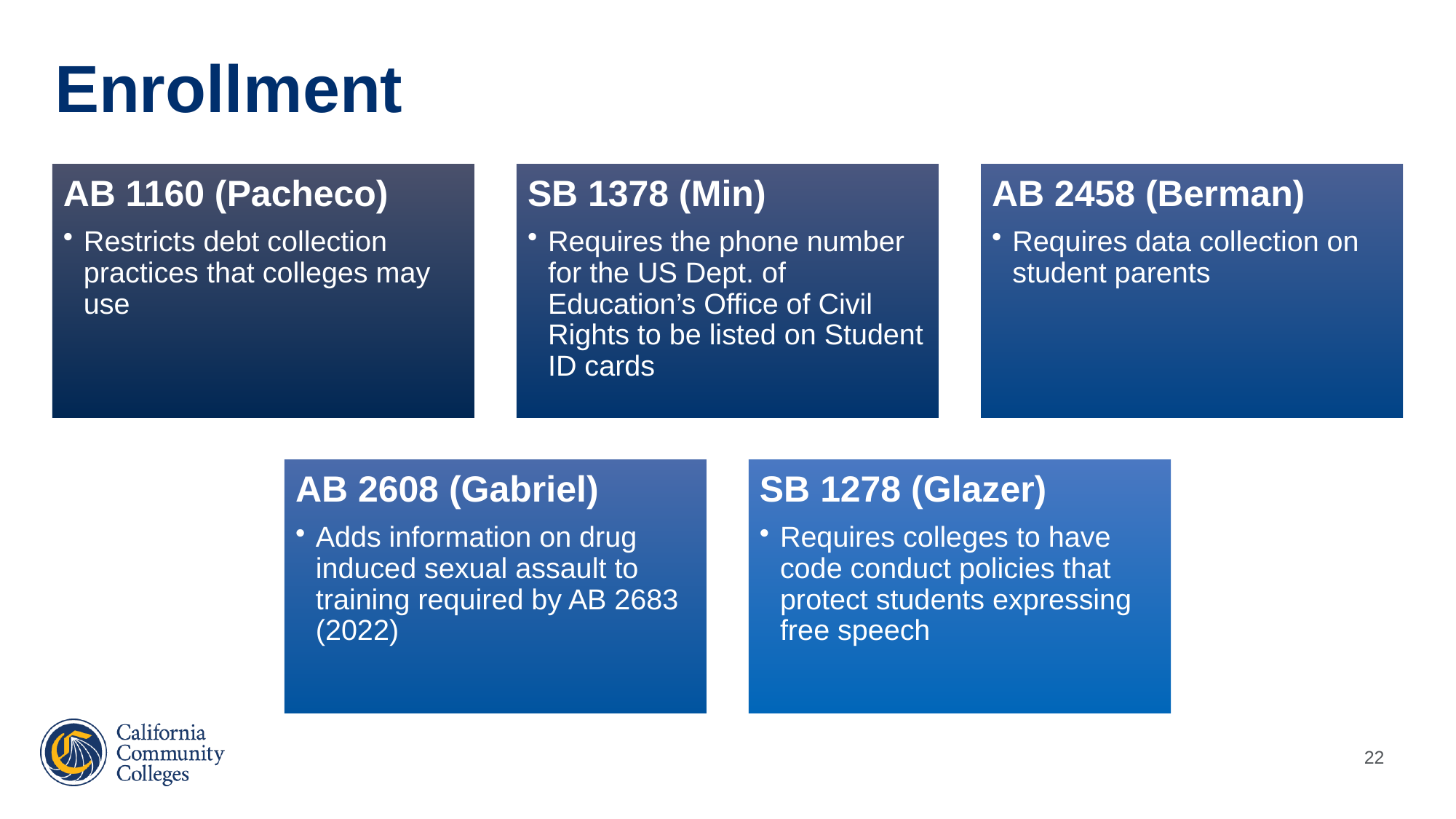

# Enrollment
AB 1160 (Pacheco)
Restricts debt collection practices that colleges may use
SB 1378 (Min)
Requires the phone number for the US Dept. of Education’s Office of Civil Rights to be listed on Student ID cards
AB 2458 (Berman)
Requires data collection on student parents
AB 2608 (Gabriel)
Adds information on drug induced sexual assault to training required by AB 2683 (2022)
SB 1278 (Glazer)
Requires colleges to have code conduct policies that protect students expressing free speech
22